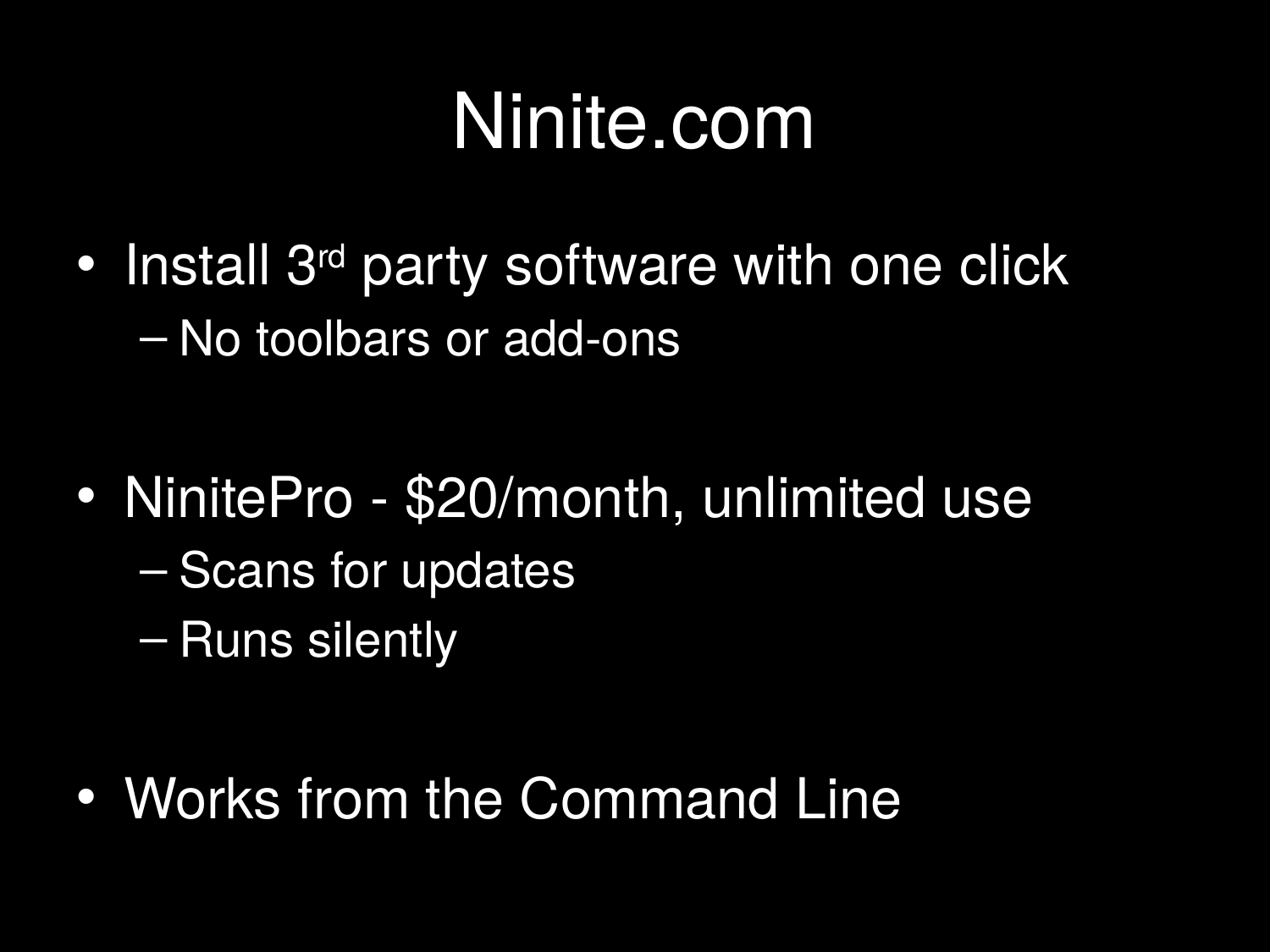

# Ninite.com
Install 3rd party software with one click
No toolbars or add-ons

NinitePro - $20/month, unlimited use
Scans for updates
Runs silently

Works from the Command Line